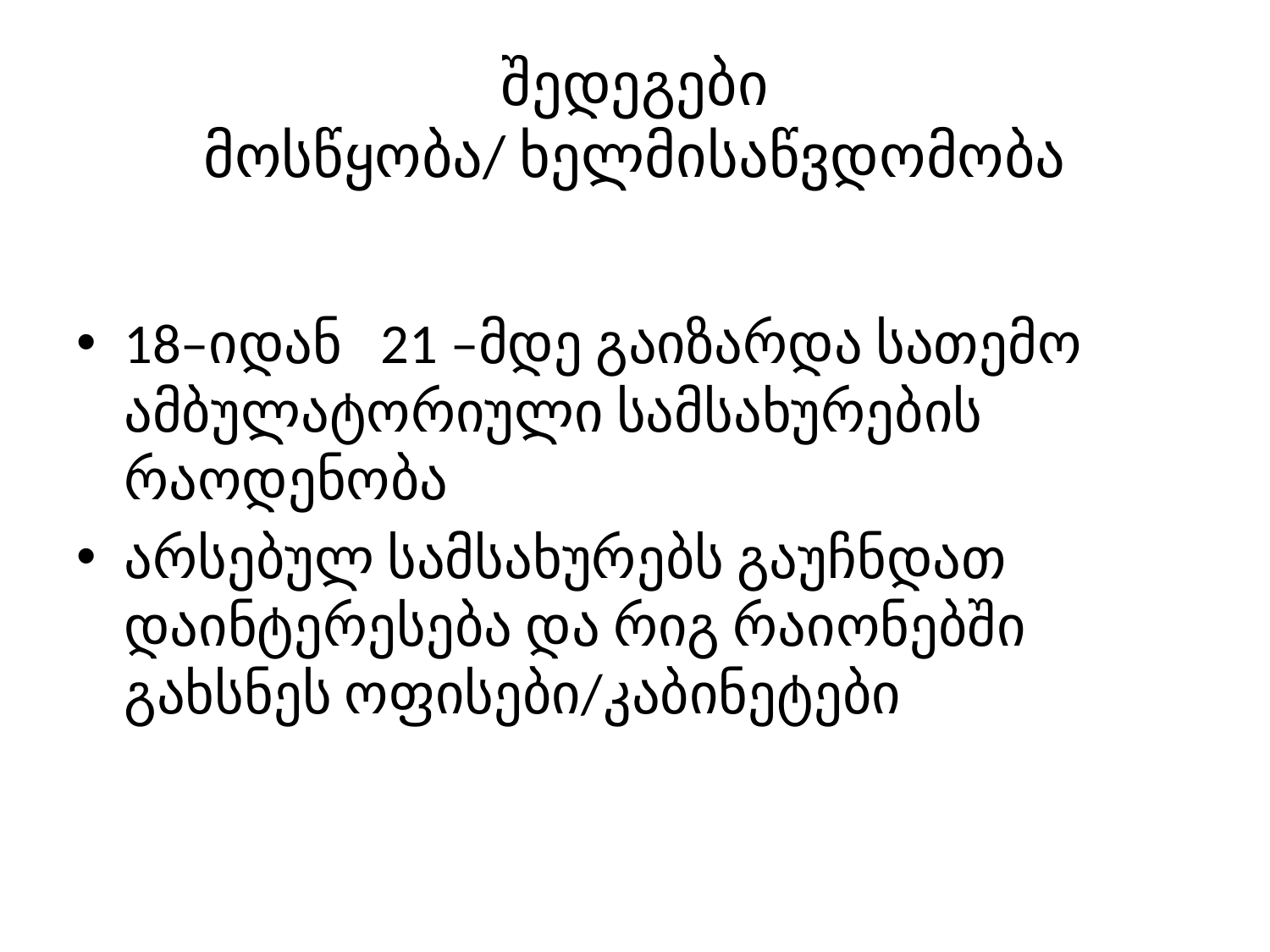

# შედეგები მოსწყობა/ ხელმისაწვდომობა

18–იდან   21 –მდე გაიზარდა სათემო ამბულატორიული სამსახურების რაოდენობა
არსებულ სამსახურებს გაუჩნდათ დაინტერესება და რიგ რაიონებში გახსნეს ოფისები/კაბინეტები